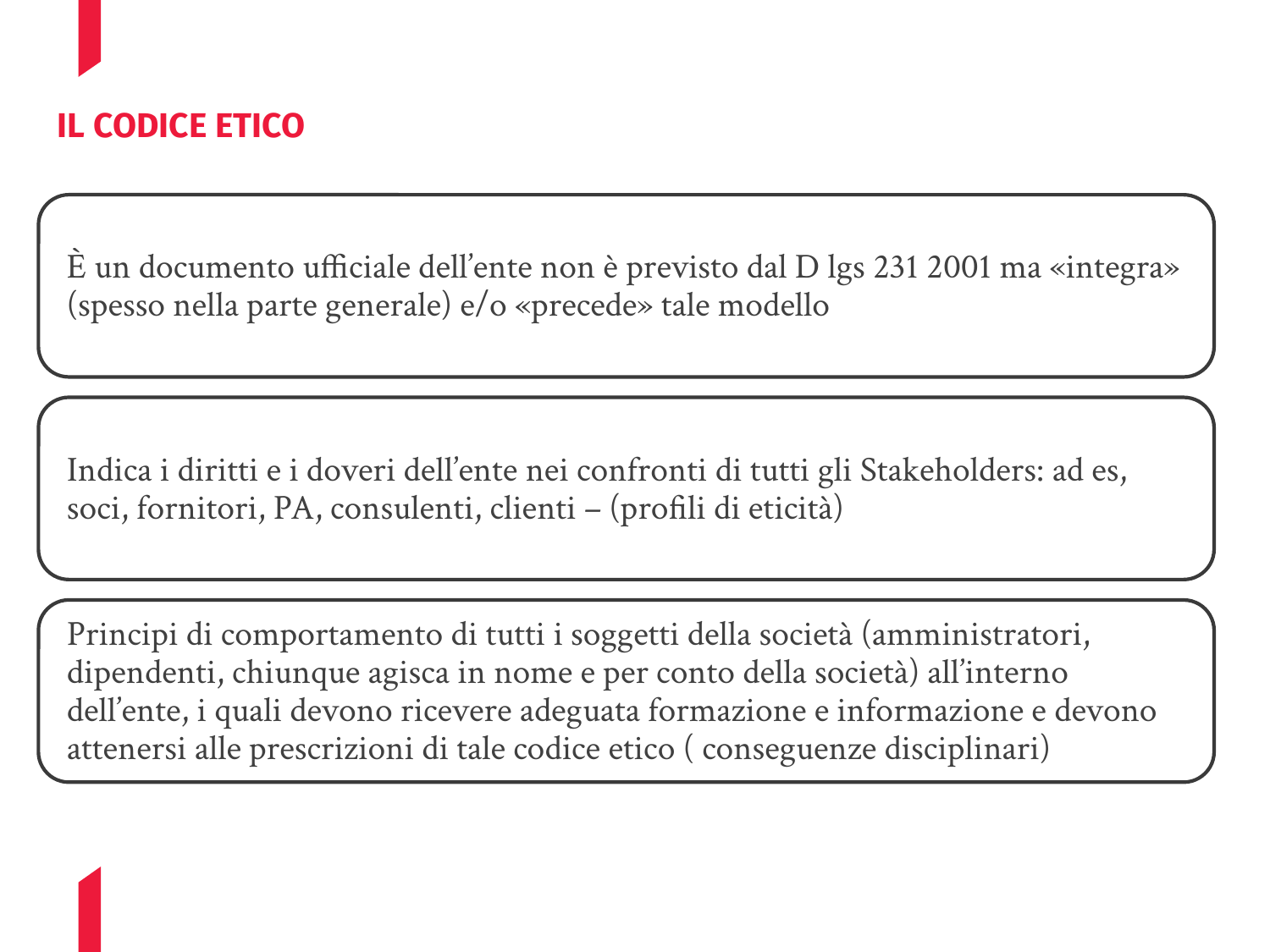

# Il codice Etico
È un documento ufficiale dell’ente non è previsto dal D lgs 231 2001 ma «integra» (spesso nella parte generale) e/o «precede» tale modello
Indica i diritti e i doveri dell’ente nei confronti di tutti gli Stakeholders: ad es, soci, fornitori, PA, consulenti, clienti – (profili di eticità)
Principi di comportamento di tutti i soggetti della società (amministratori, dipendenti, chiunque agisca in nome e per conto della società) all’interno dell’ente, i quali devono ricevere adeguata formazione e informazione e devono attenersi alle prescrizioni di tale codice etico ( conseguenze disciplinari)